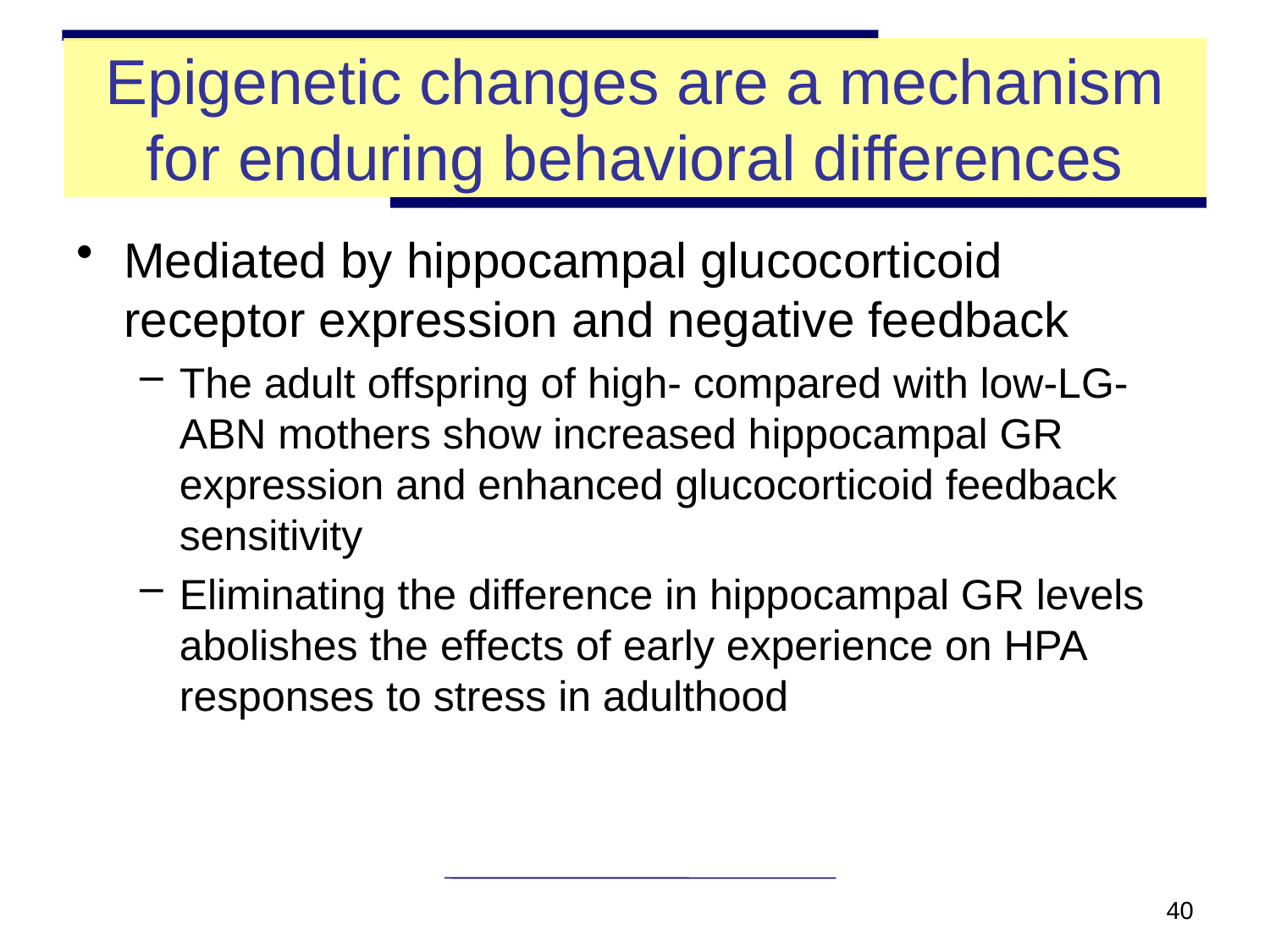

Epigenetic changes are a mechanism for enduring behavioral differences
Mediated by hippocampal glucocorticoid receptor expression and negative feedback
The adult offspring of high- compared with low-LG-ABN mothers show increased hippocampal GR expression and enhanced glucocorticoid feedback sensitivity
Eliminating the difference in hippocampal GR levels abolishes the effects of early experience on HPA responses to stress in adulthood

40